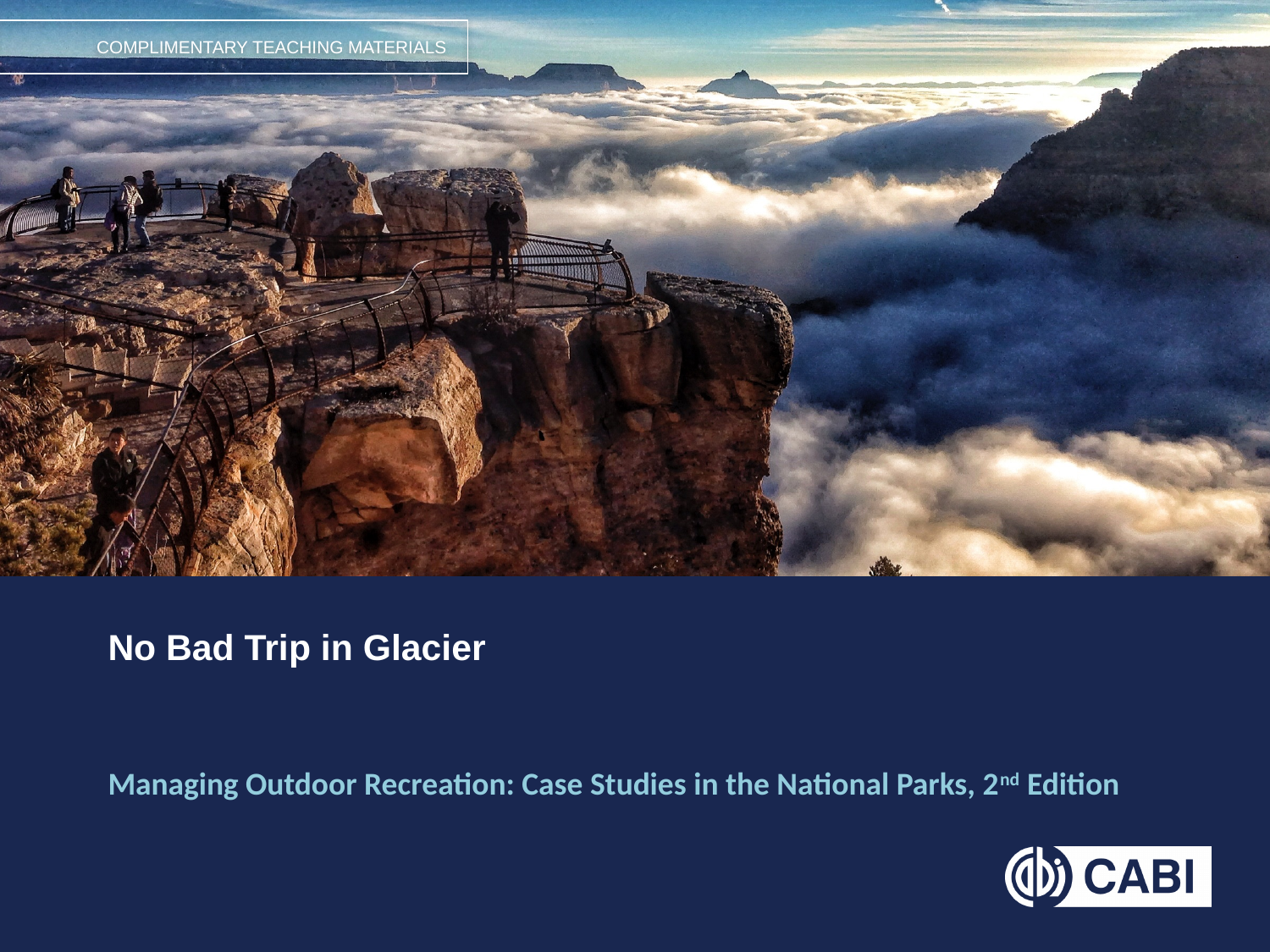

# No Bad Trip in Glacier
Managing Outdoor Recreation: Case Studies in the National Parks, 2nd Edition